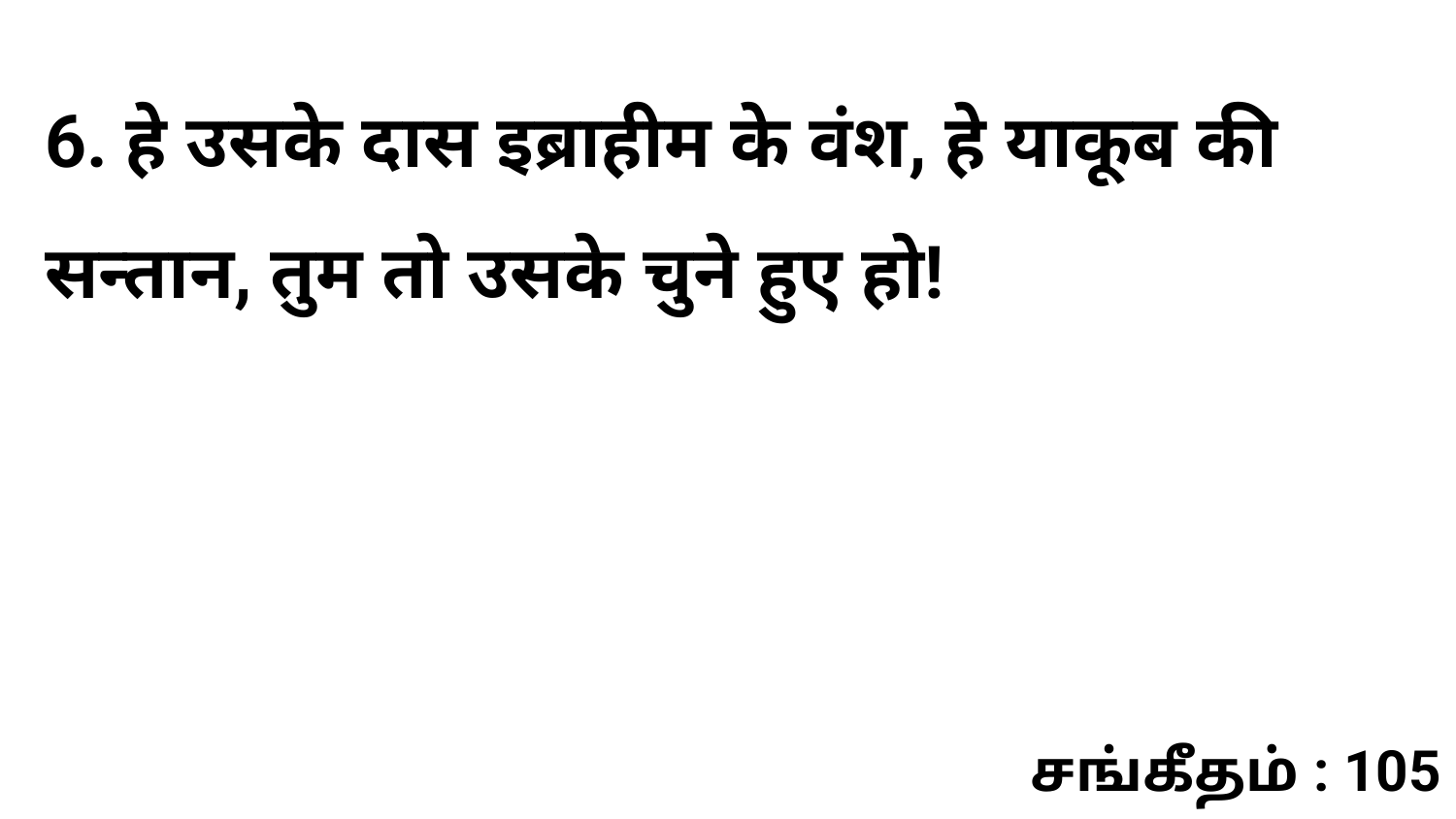

6. हे उसके दास इब्राहीम के वंश, हे याकूब की सन्तान, तुम तो उसके चुने हुए हो!
சங்கீதம் : 105